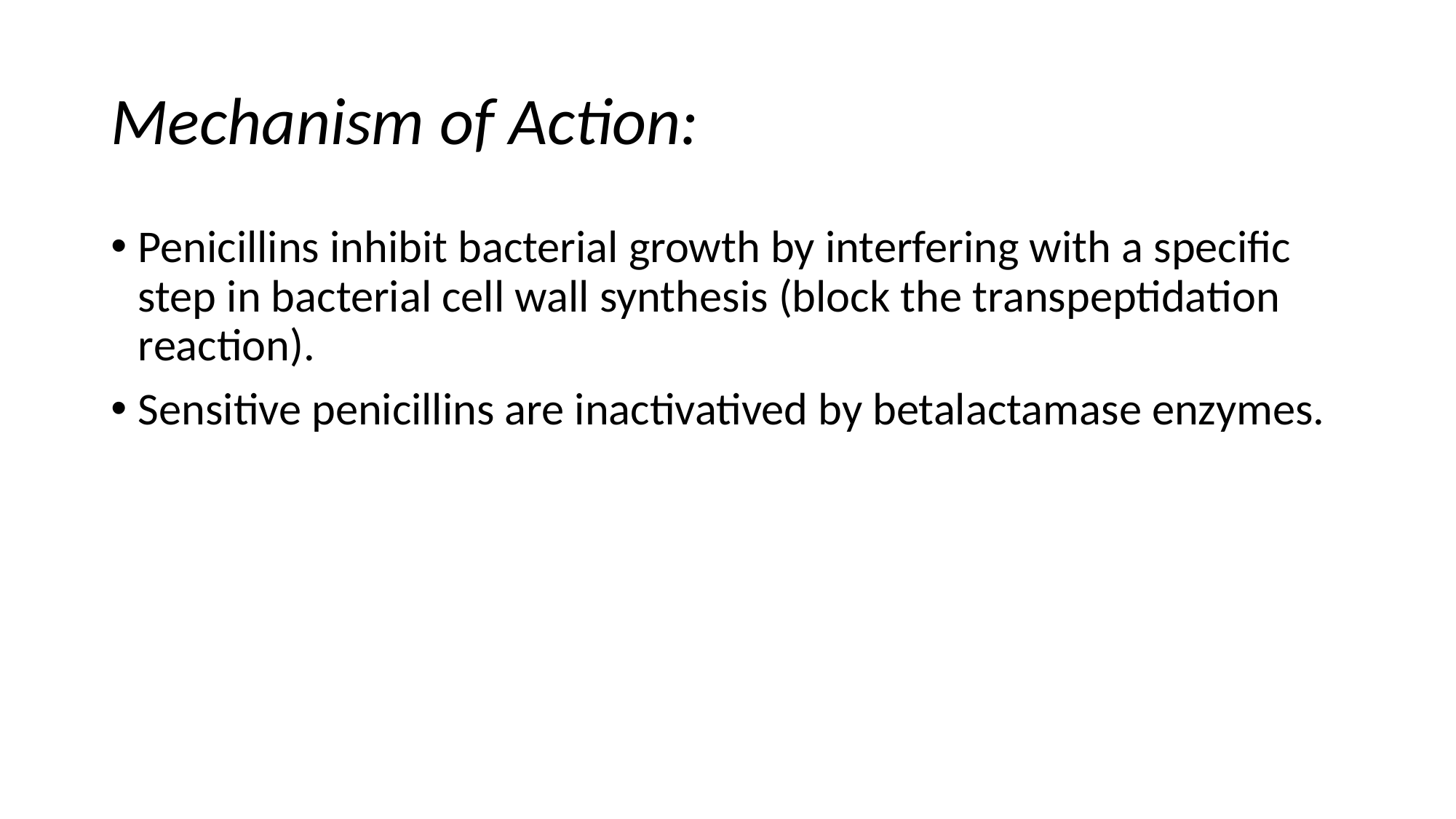

# Mechanism of Action:
Penicillins inhibit bacterial growth by interfering with a specific step in bacterial cell wall synthesis (block the transpeptidation reaction).
Sensitive penicillins are inactivatived by betalactamase enzymes.